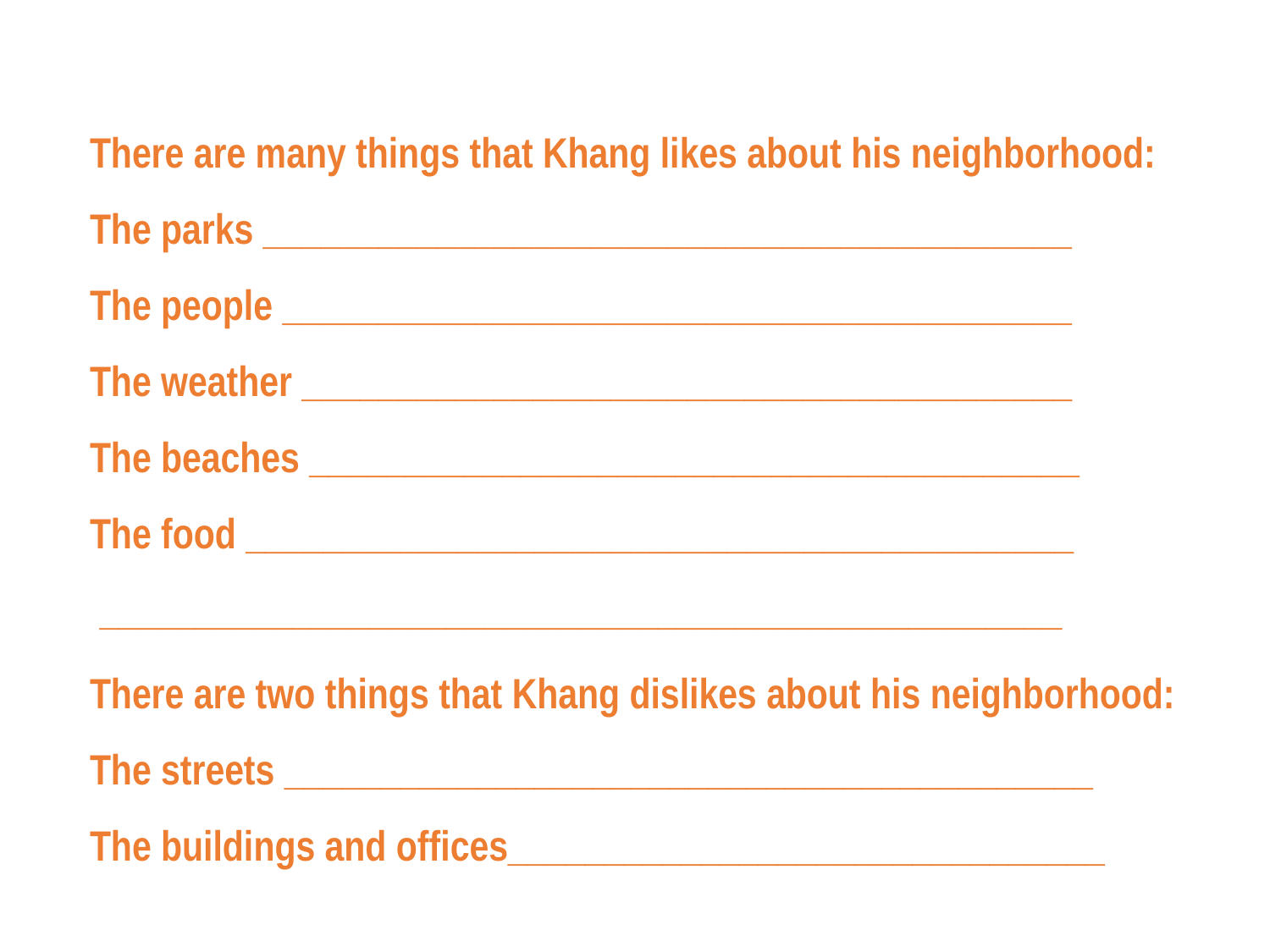

There are many things that Khang likes about his neighborhood:
The parks __________________________________________
The people _________________________________________
The weather ________________________________________
The beaches ________________________________________
The food ___________________________________________
 __________________________________________________
There are two things that Khang dislikes about his neighborhood:
The streets __________________________________________
The buildings and offices_______________________________